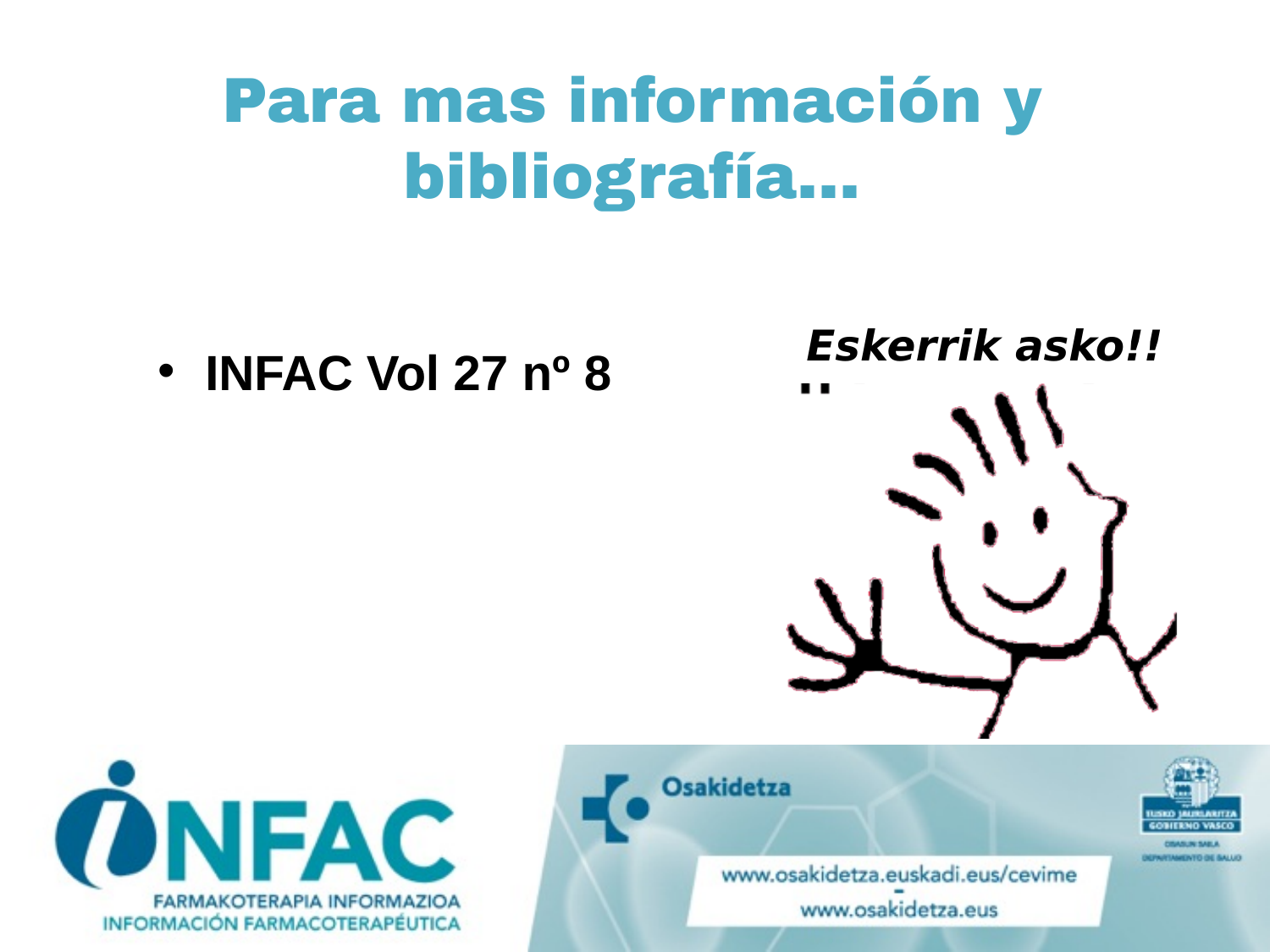

# Para mas información y bibliografía…

INFAC­ Vol 27 nº 8